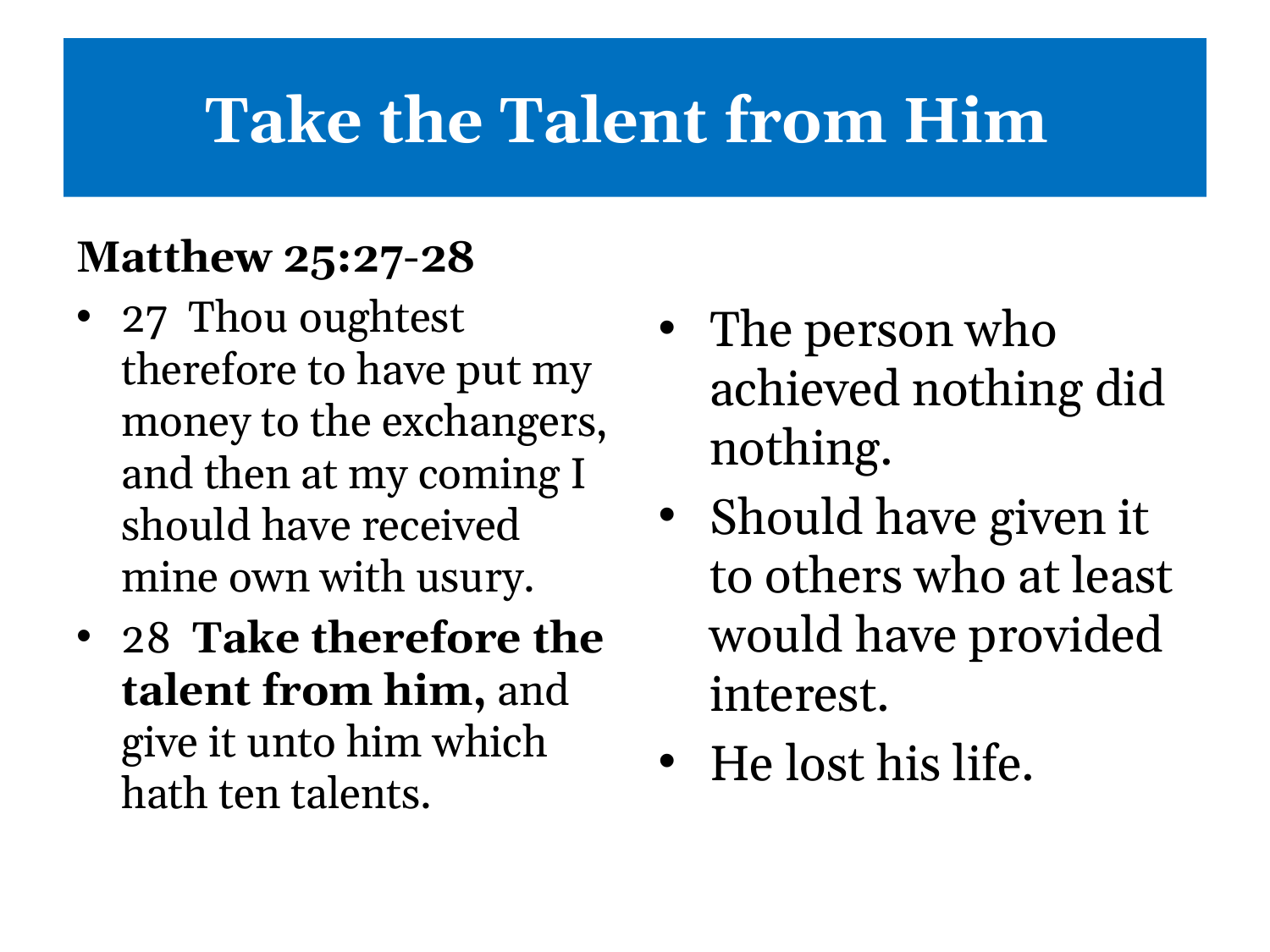

# Take the Talent from Him
Matthew 25:27-28
27  Thou oughtest therefore to have put my money to the exchangers, and then at my coming I should have received mine own with usury.
28  Take therefore the talent from him, and give it unto him which hath ten talents.

The person who achieved nothing did nothing.
Should have given it to others who at least would have provided interest.
He lost his life.